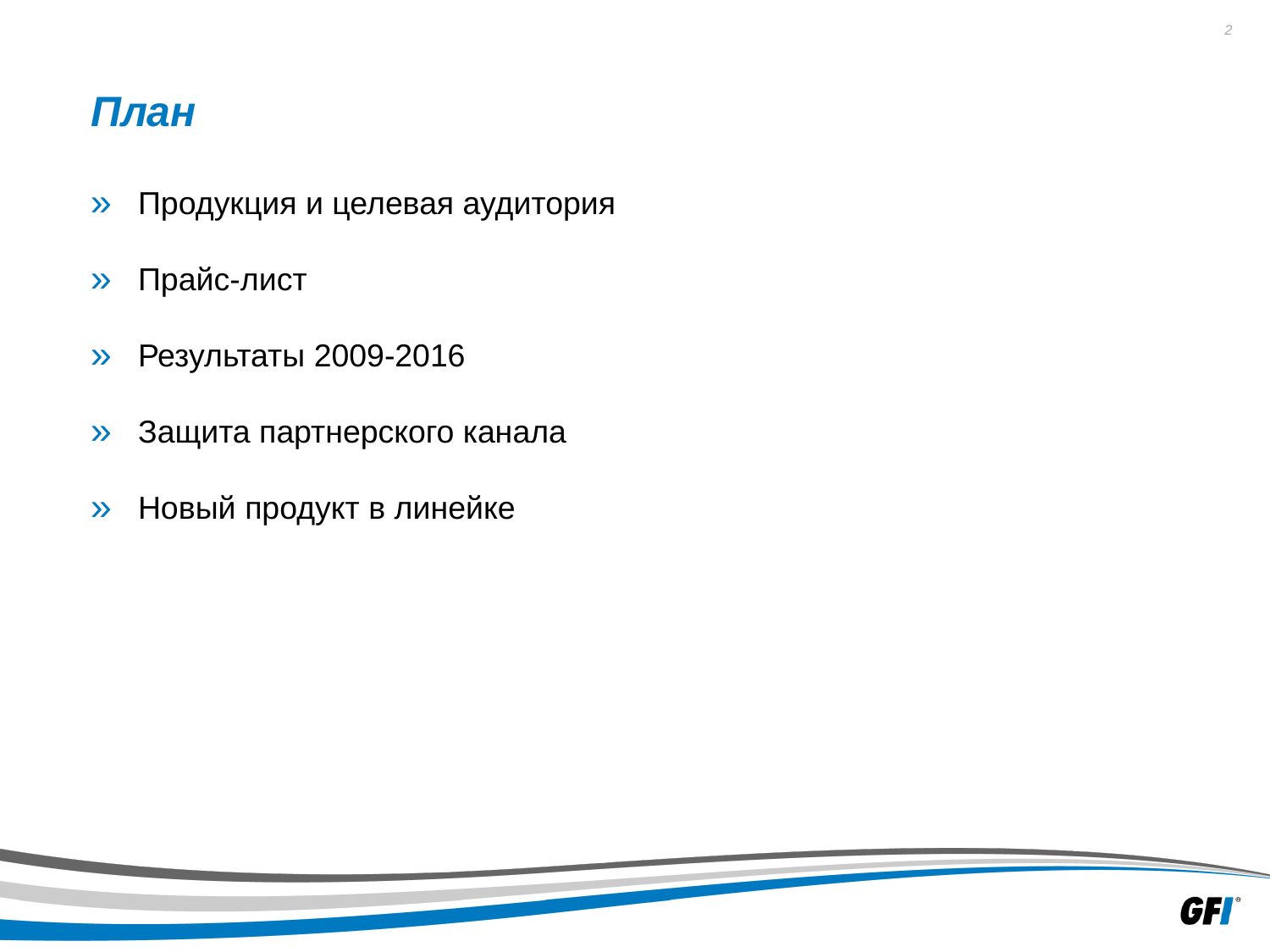

# План
Продукция и целевая аудитория

Прайс-лист

Результаты 2009-2016

Защита партнерского канала

Новый продукт в линейке